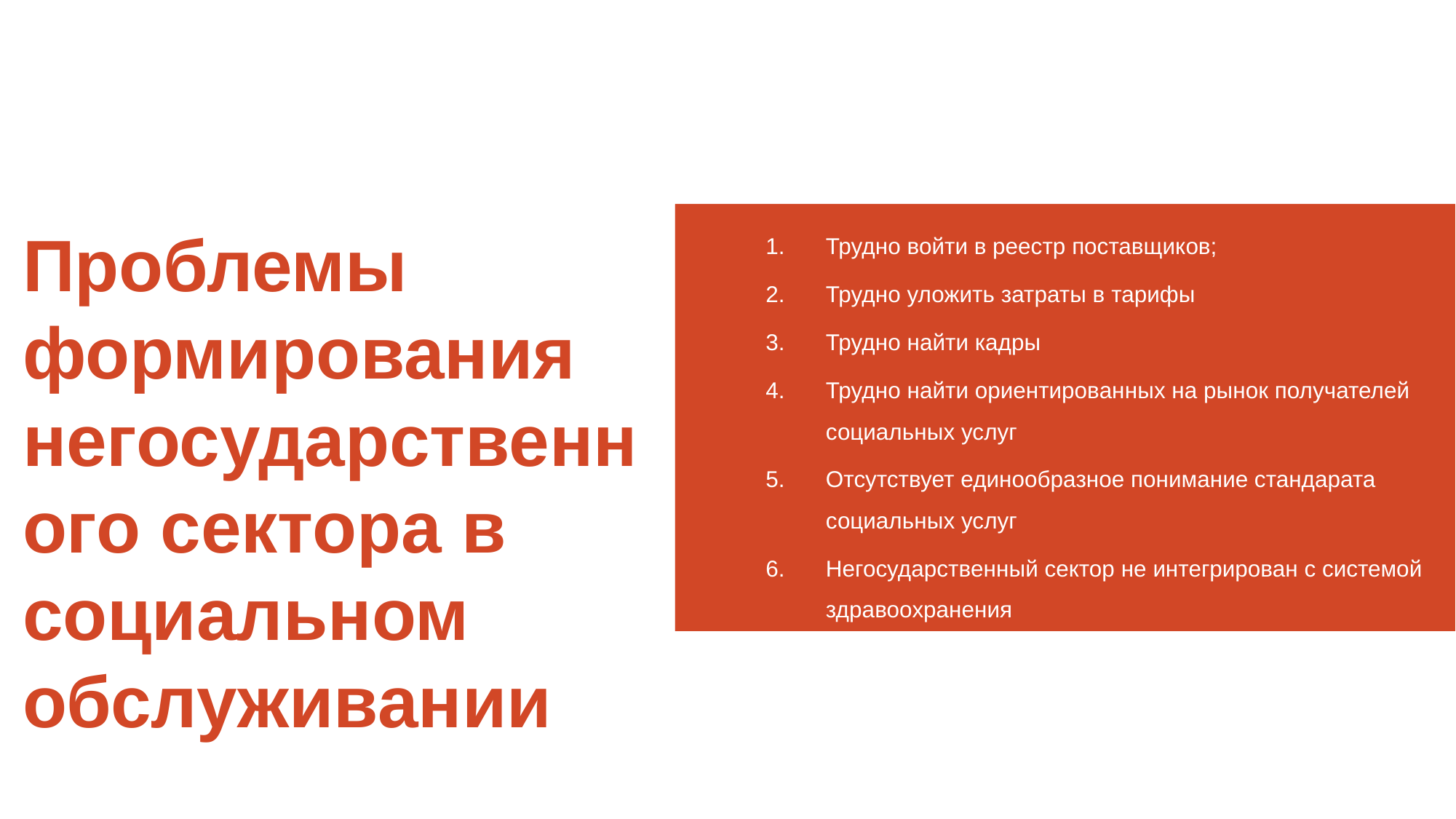

Трудно войти в реестр поставщиков;
Трудно уложить затраты в тарифы
Трудно найти кадры
Трудно найти ориентированных на рынок получателей социальных услуг
Отсутствует единообразное понимание стандарата социальных услуг
Негосударственный сектор не интегрирован с системой здравоохранения
# Проблемы формирования негосударственного сектора в социальном обслуживании